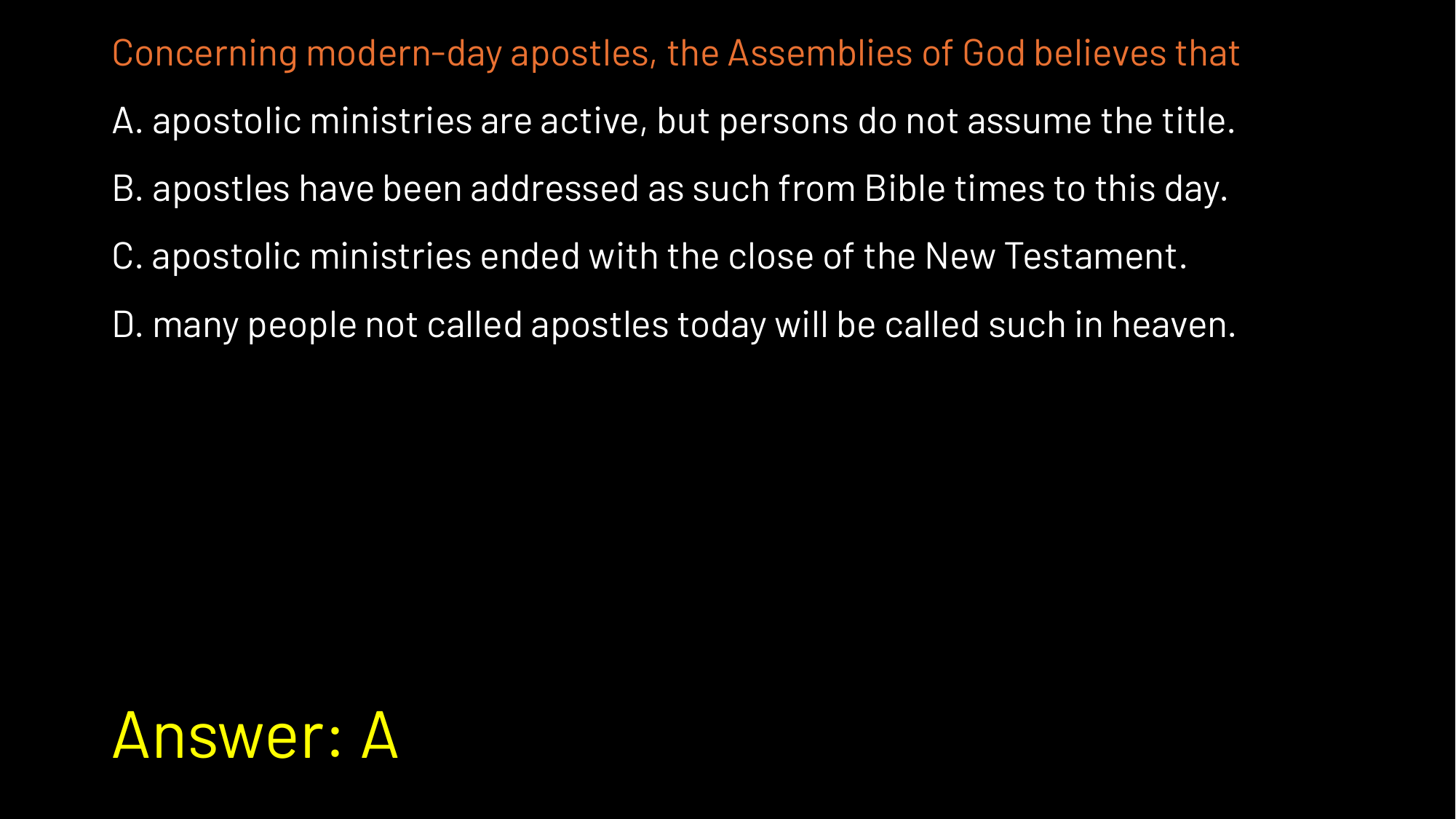

Concerning modern-day apostles, the Assemblies of God believes that
A. apostolic ministries are active, but persons do not assume the title.
B. apostles have been addressed as such from Bible times to this day.
C. apostolic ministries ended with the close of the New Testament.
D. many people not called apostles today will be called such in heaven.
# Answer: A